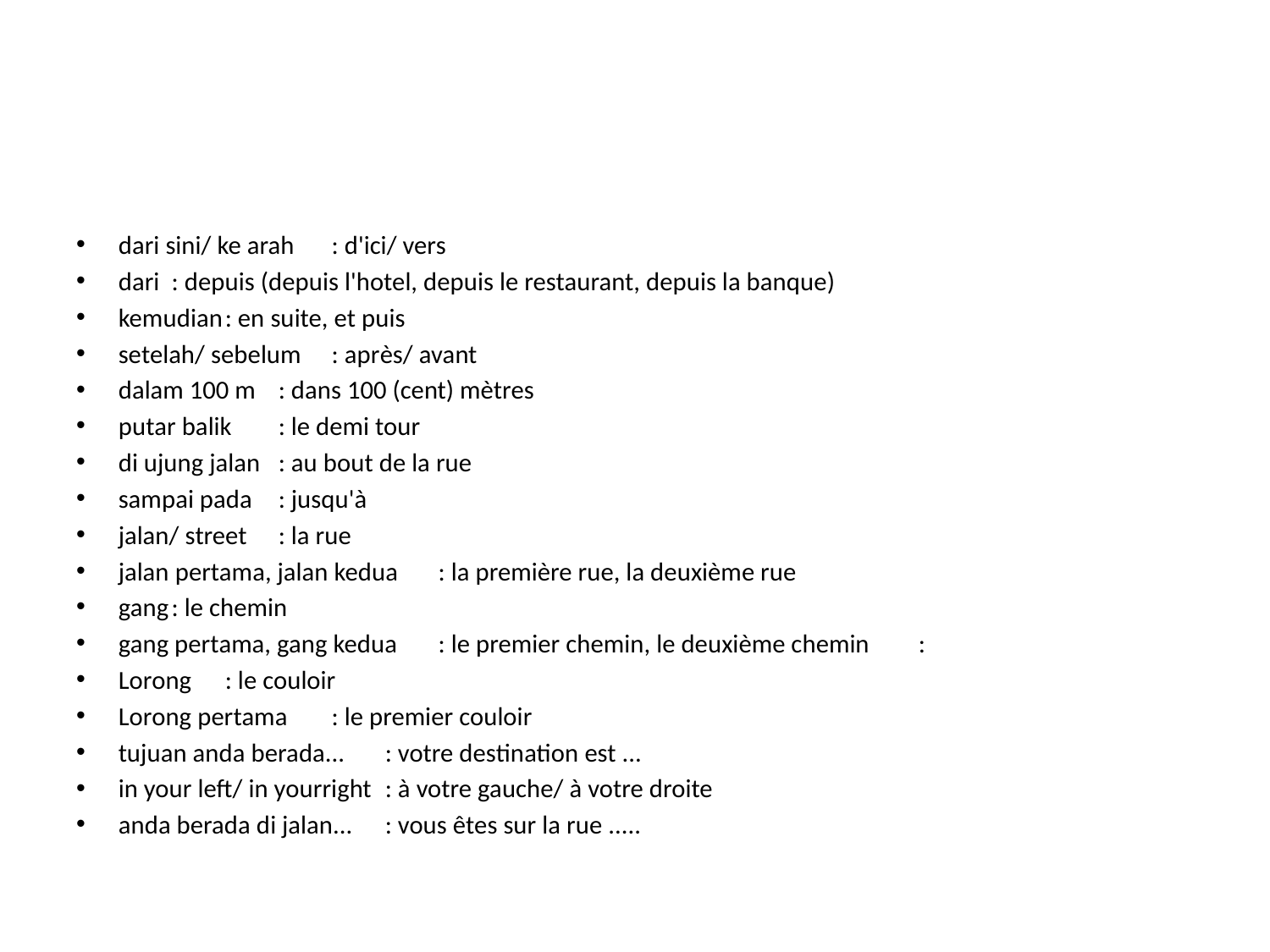

#
dari sini/ ke arah		: d'ici/ vers
dari			: depuis (depuis l'hotel, depuis le restaurant, depuis la banque)
kemudian		: en suite, et puis
setelah/ sebelum		: après/ avant
dalam 100 m		: dans 100 (cent) mètres
putar balik		: le demi tour
di ujung jalan		: au bout de la rue
sampai pada		: jusqu'à
jalan/ street		: la rue
jalan pertama, jalan kedua	: la première rue, la deuxième rue
gang			: le chemin
gang pertama, gang kedua	: le premier chemin, le deuxième chemin		:
Lorong			: le couloir
Lorong pertama		: le premier couloir
tujuan anda berada...	: votre destination est ...
in your left/ in yourright	: à votre gauche/ à votre droite
anda berada di jalan...	: vous êtes sur la rue .....